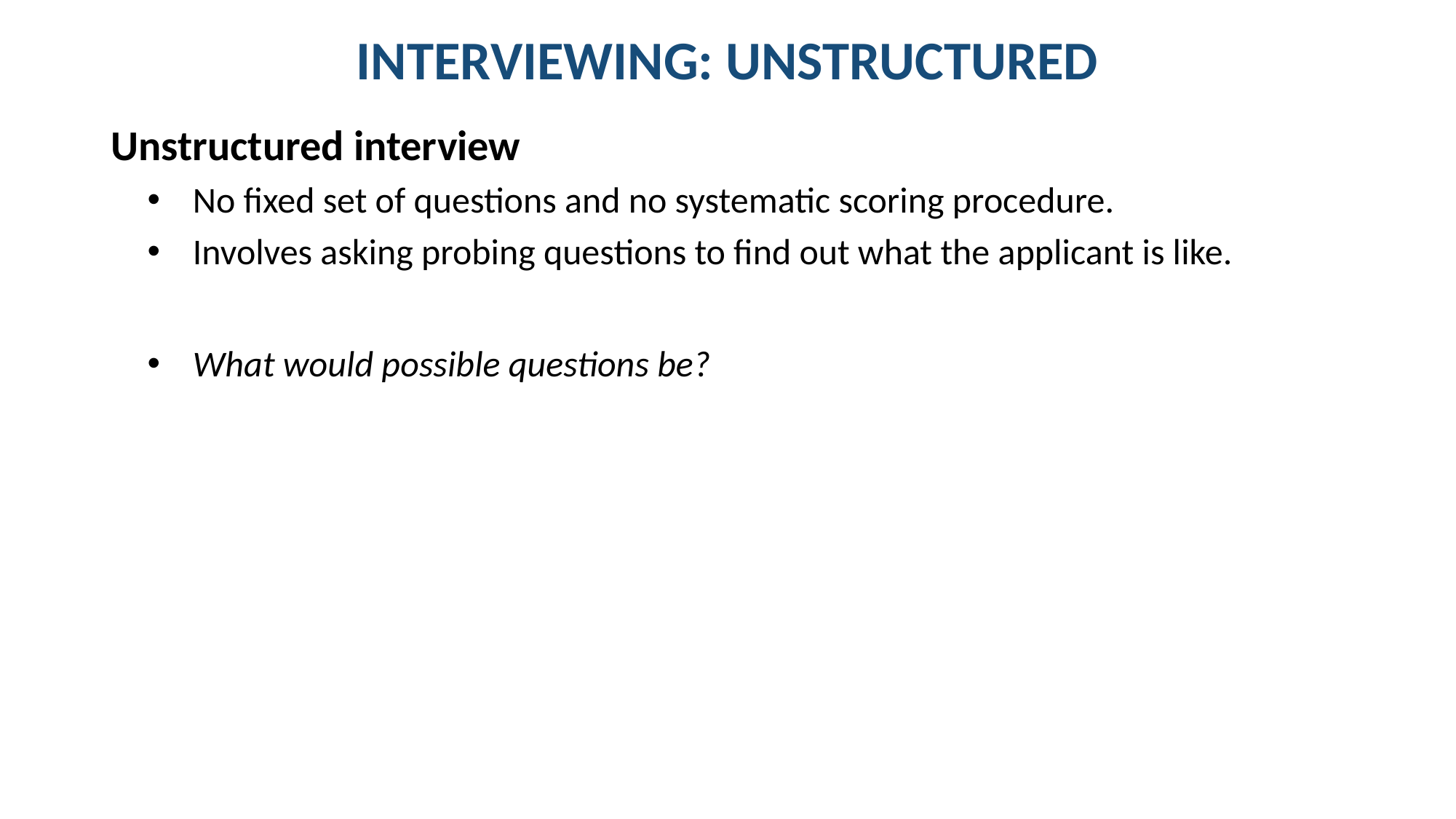

# INTERVIEWING: UNSTRUCTURED
Unstructured interview
No fixed set of questions and no systematic scoring procedure.
Involves asking probing questions to find out what the applicant is like.

What would possible questions be?